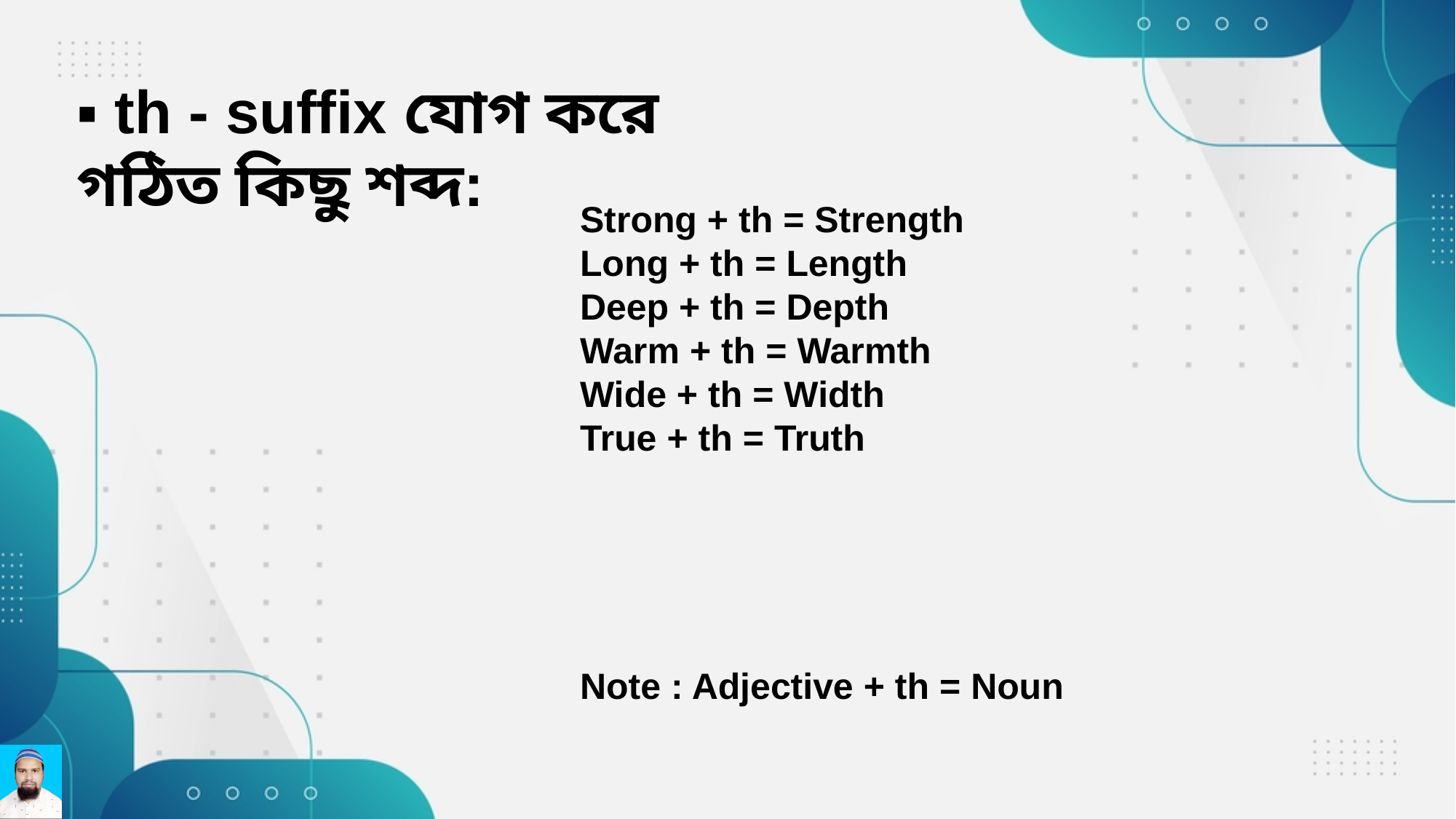

▪ th - suffix যোগ করে গঠিত কিছু শব্দ:
Strong + th = Strength
Long + th = Length
Deep + th = Depth
Warm + th = Warmth
Wide + th = Width
True + th = Truth
Note : Adjective + th = Noun